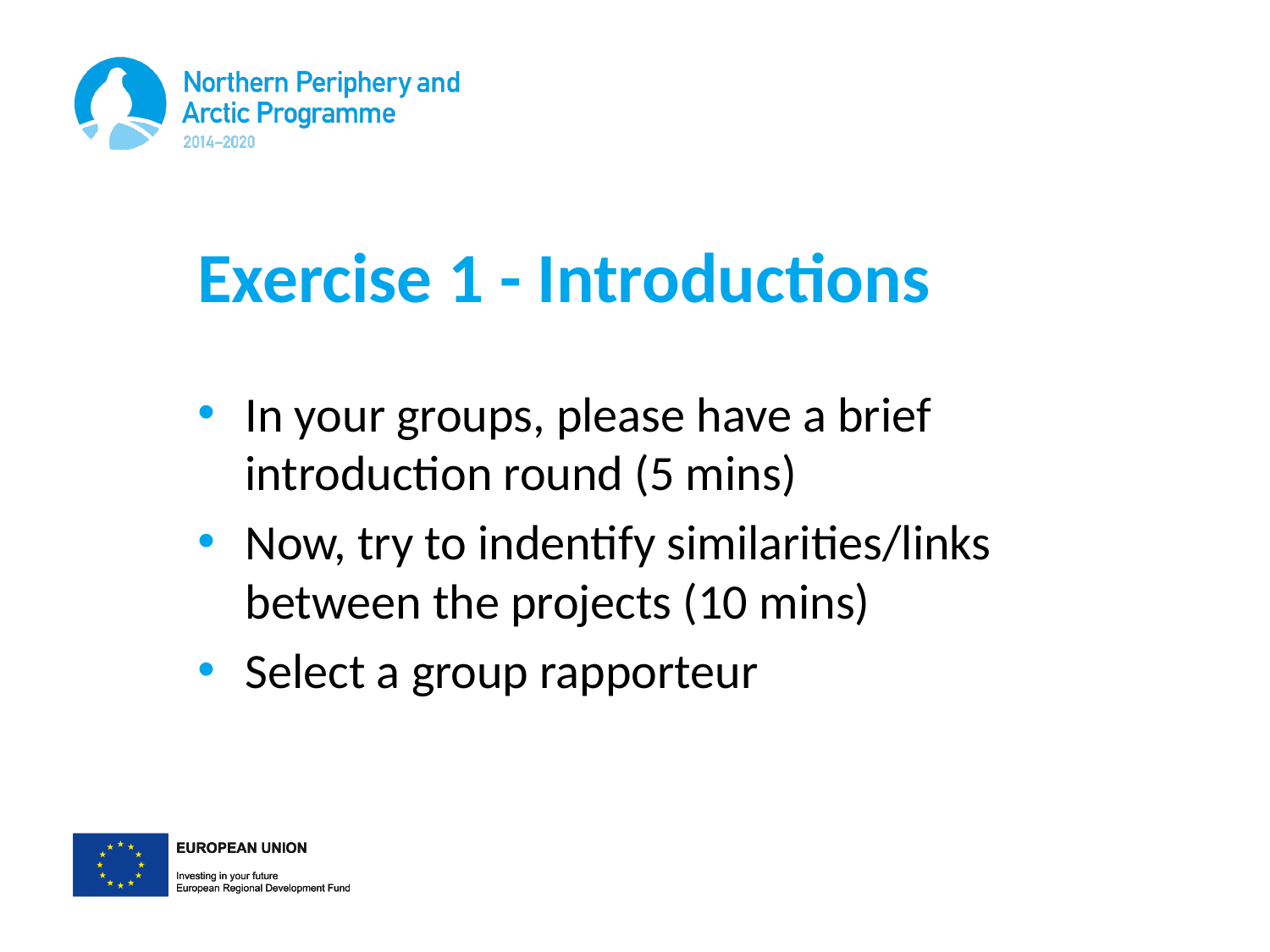

# Exercise 1 - Introductions
In your groups, please have a brief introduction round (5 mins)
Now, try to indentify similarities/links between the projects (10 mins)
Select a group rapporteur